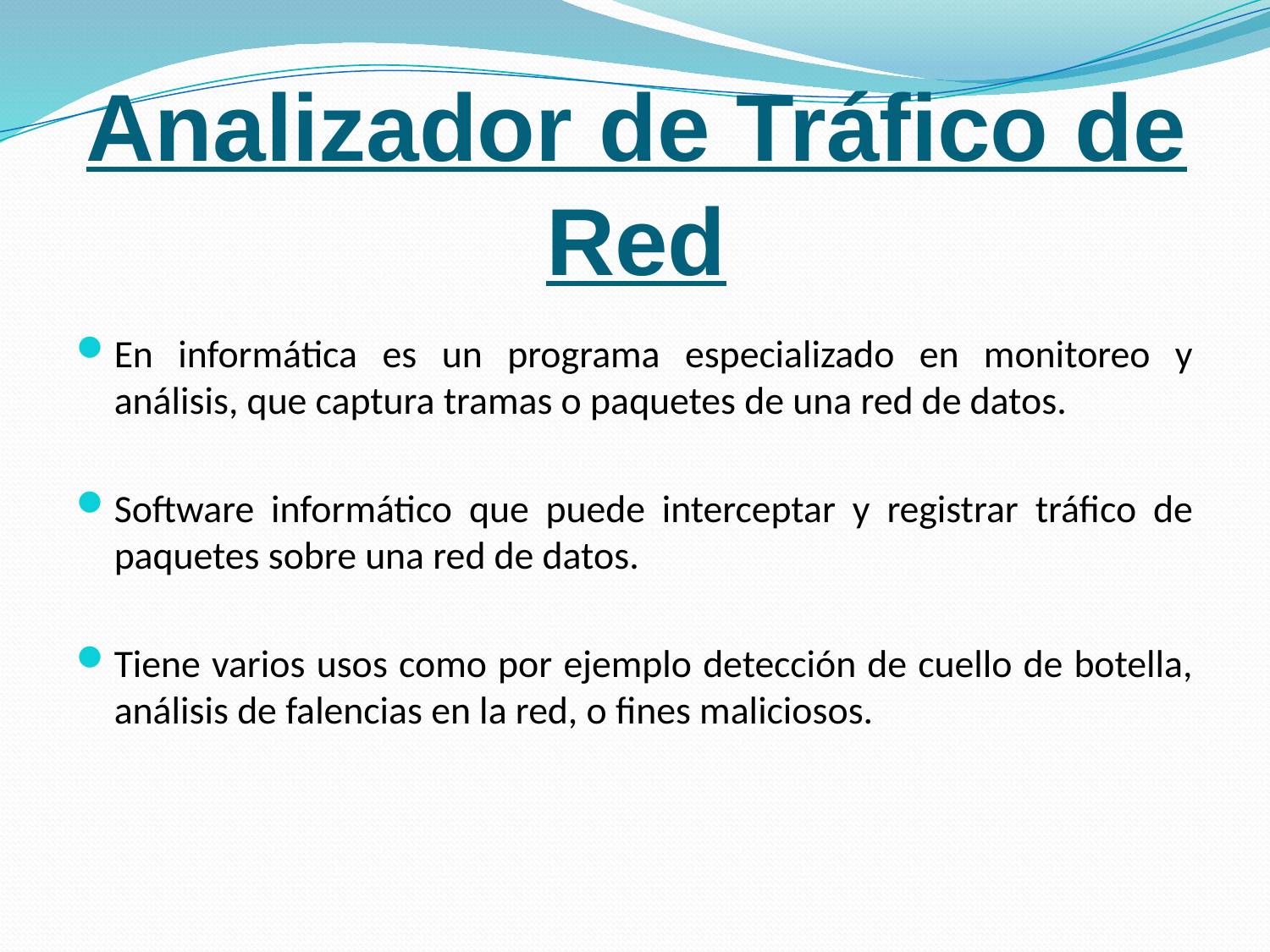

# Analizador de Tráfico de Red

En informática es un programa especializado en monitoreo y análisis, que captura tramas o paquetes de una red de datos.

Software informático que puede interceptar y registrar tráfico de paquetes sobre una red de datos.

Tiene varios usos como por ejemplo detección de cuello de botella, análisis de falencias en la red, o fines maliciosos.